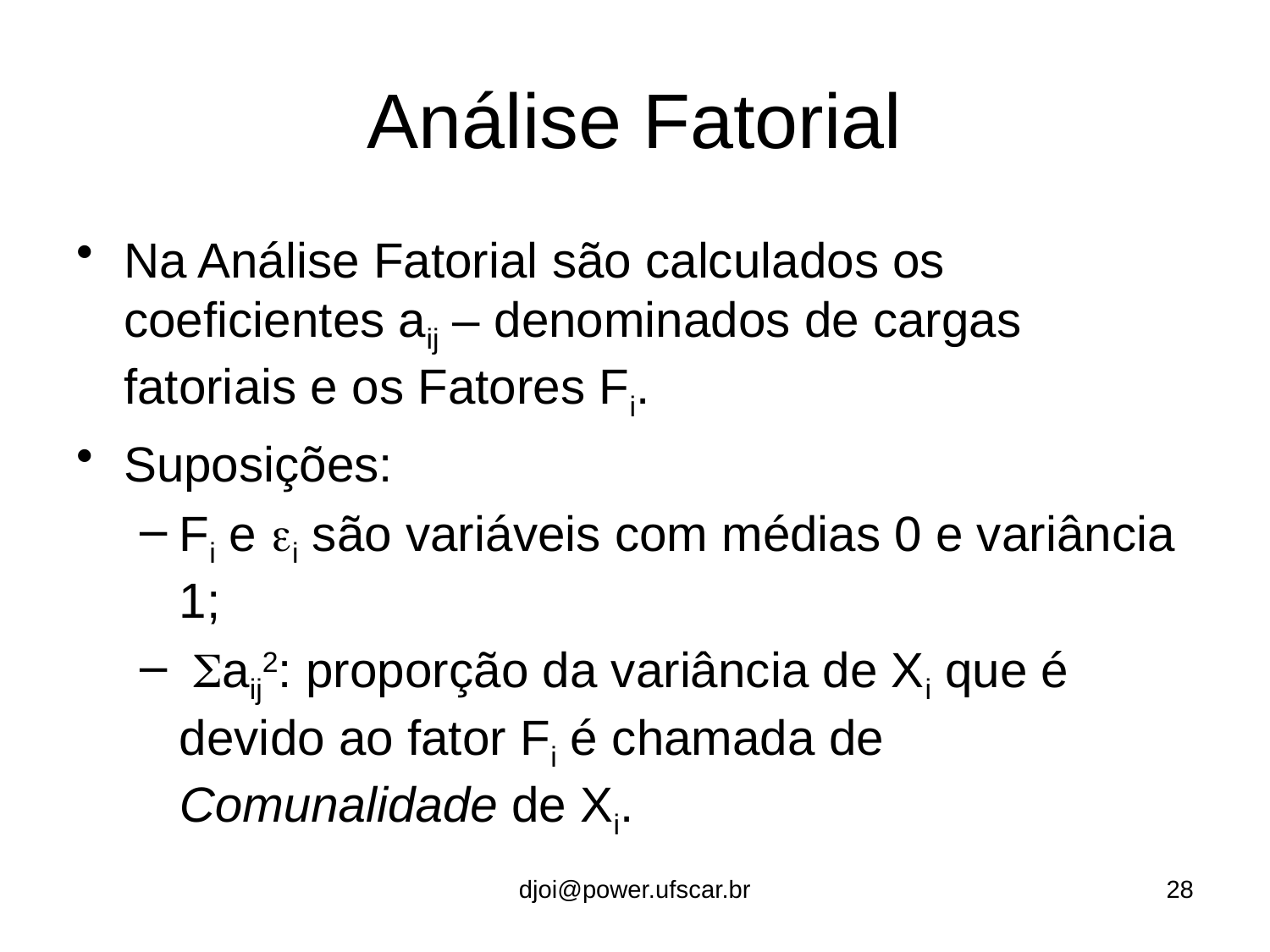

# Análise Fatorial
Na Análise Fatorial são calculados os coeficientes aij – denominados de cargas fatoriais e os Fatores Fi.
Suposições:
Fi e εi são variáveis com médias 0 e variância 1;
 Σaij2: proporção da variância de Xi que é devido ao fator Fi é chamada de Comunalidade de Xi.
djoi@power.ufscar.br
28